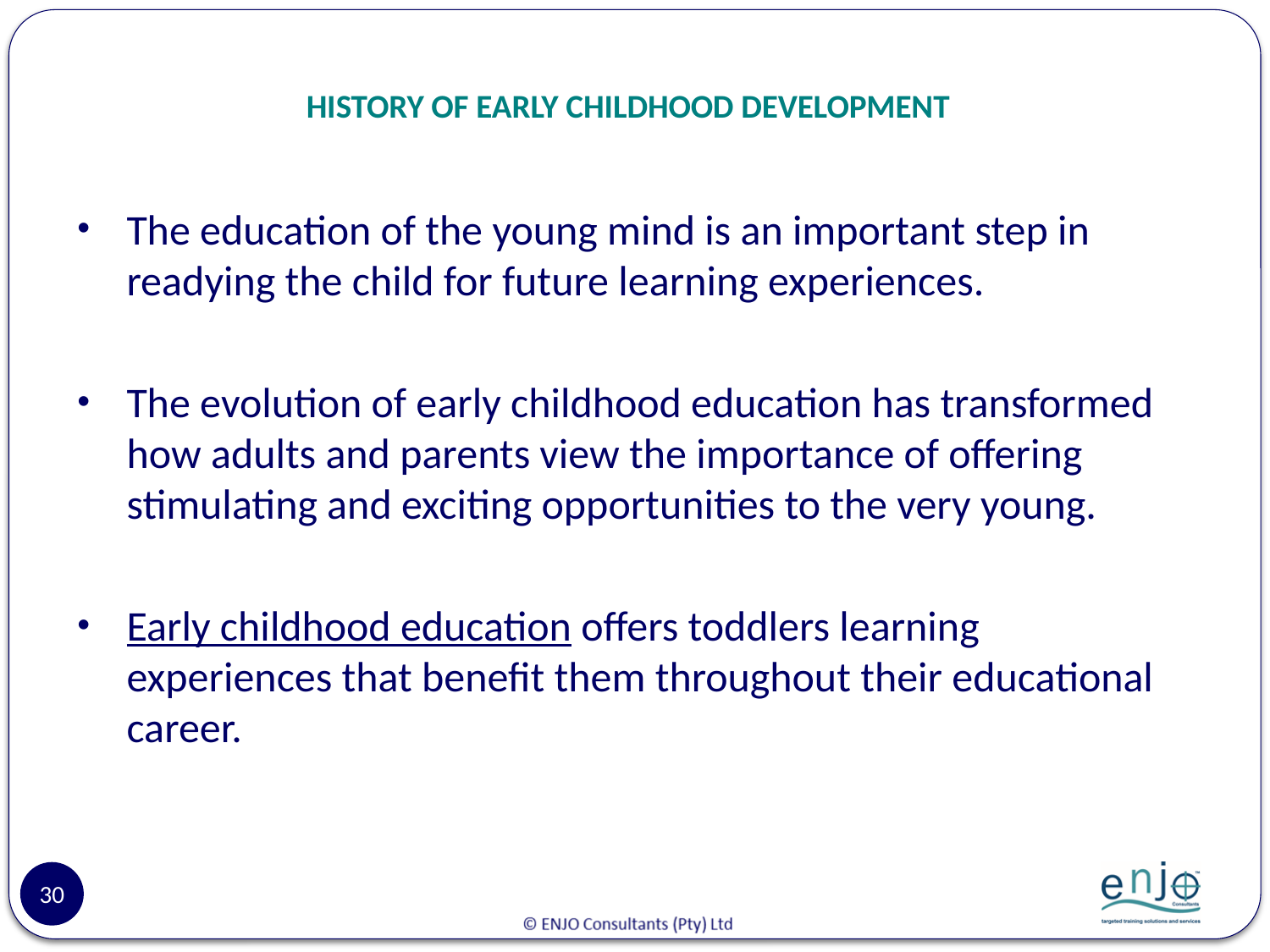

# HISTORY OF EARLY CHILDHOOD DEVELOPMENT
The education of the young mind is an important step in readying the child for future learning experiences.

The evolution of early childhood education has transformed how adults and parents view the importance of offering stimulating and exciting opportunities to the very young.

Early childhood education offers toddlers learning experiences that benefit them throughout their educational career.

30